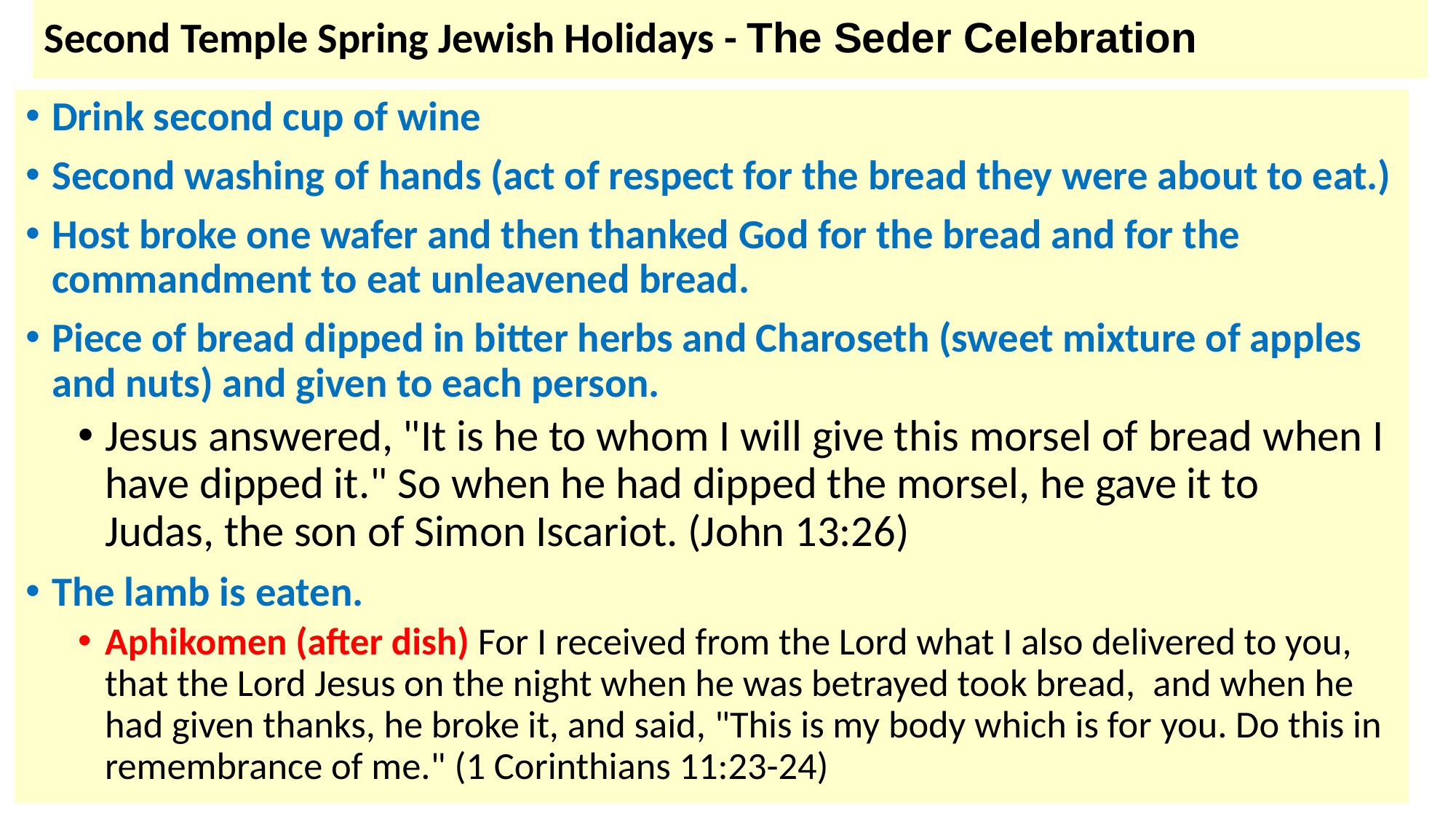

# Second Temple Spring Jewish Holidays - The Seder Celebration
Drink second cup of wine
Second washing of hands (act of respect for the bread they were about to eat.)
Host broke one wafer and then thanked God for the bread and for the commandment to eat unleavened bread.
Piece of bread dipped in bitter herbs and Charoseth (sweet mixture of apples and nuts) and given to each person.
Jesus answered, "It is he to whom I will give this morsel of bread when I have dipped it." So when he had dipped the morsel, he gave it to Judas, the son of Simon Iscariot. (John 13:26)
The lamb is eaten.
Aphikomen (after dish) For I received from the Lord what I also delivered to you, that the Lord Jesus on the night when he was betrayed took bread,  and when he had given thanks, he broke it, and said, "This is my body which is for you. Do this in remembrance of me." (1 Corinthians 11:23-24)